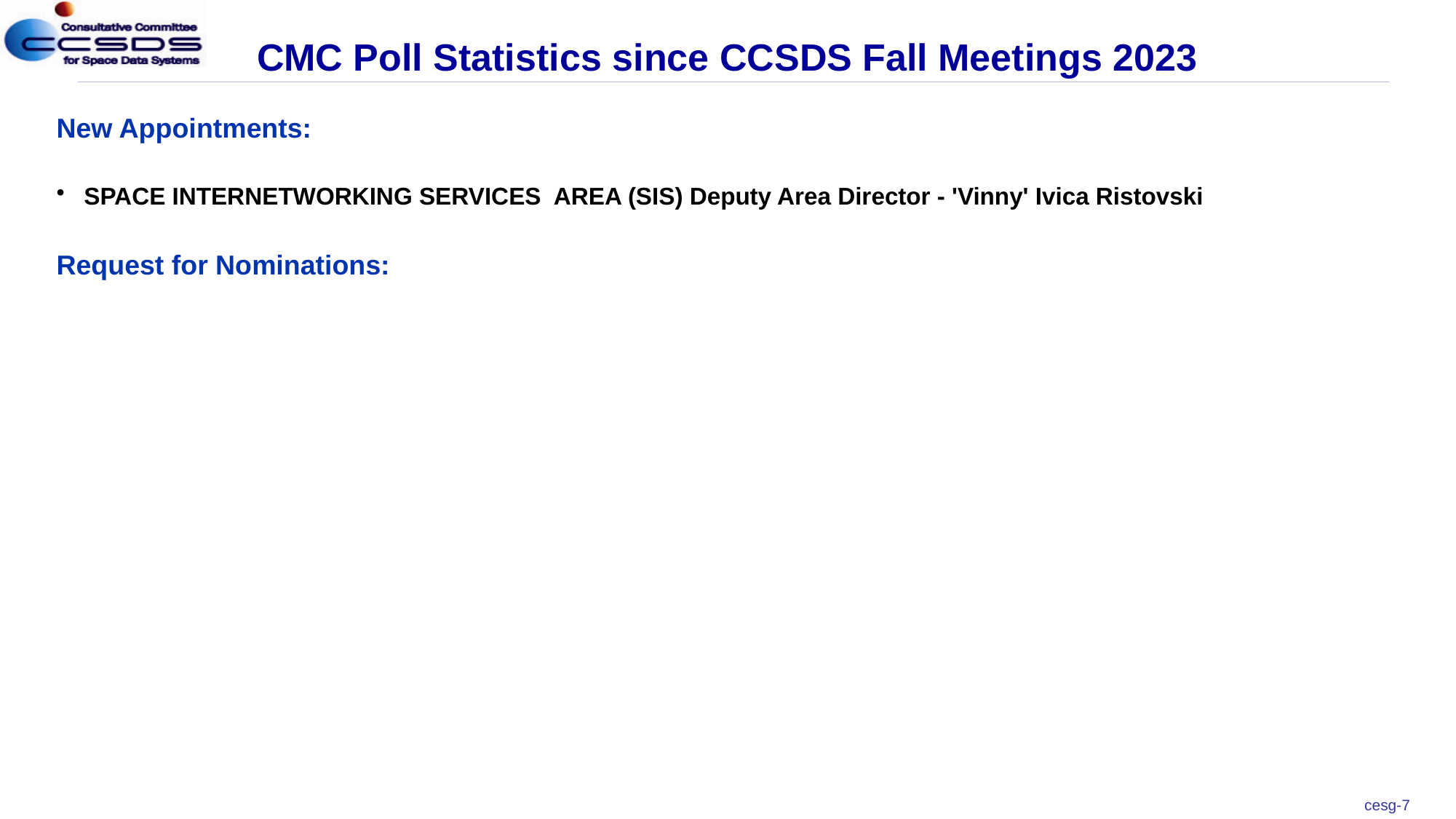

# CMC Poll Statistics since CCSDS Fall Meetings 2023
New Appointments:

SPACE INTERNETWORKING SERVICES  AREA (SIS) Deputy Area Director - 'Vinny' Ivica Ristovski

Request for Nominations: